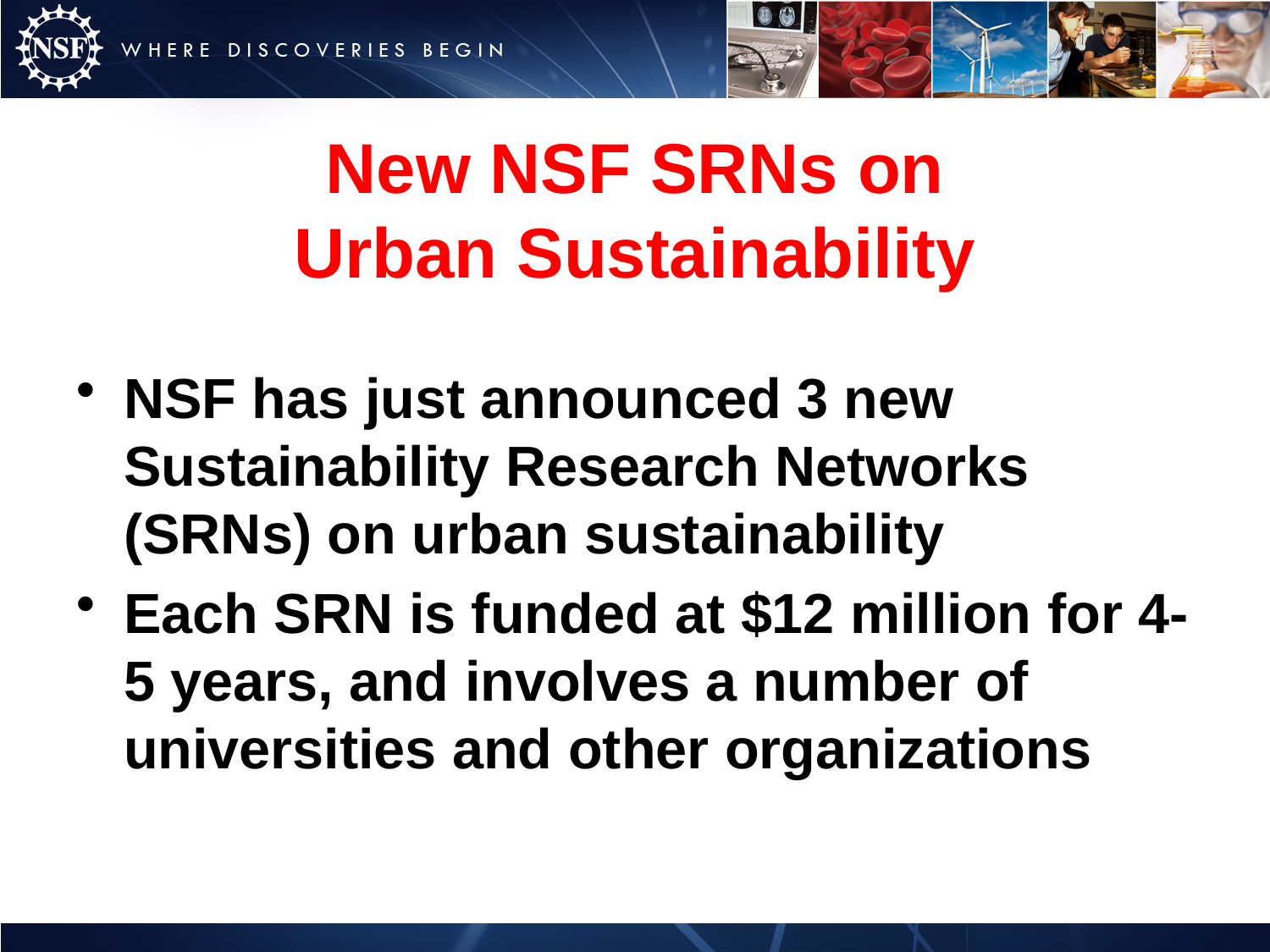

# New NSF SRNs on Urban Sustainability

NSF has just announced 3 new Sustainability Research Networks (SRNs) on urban sustainability
Each SRN is funded at $12 million for 4-5 years, and involves a number of universities and other organizations